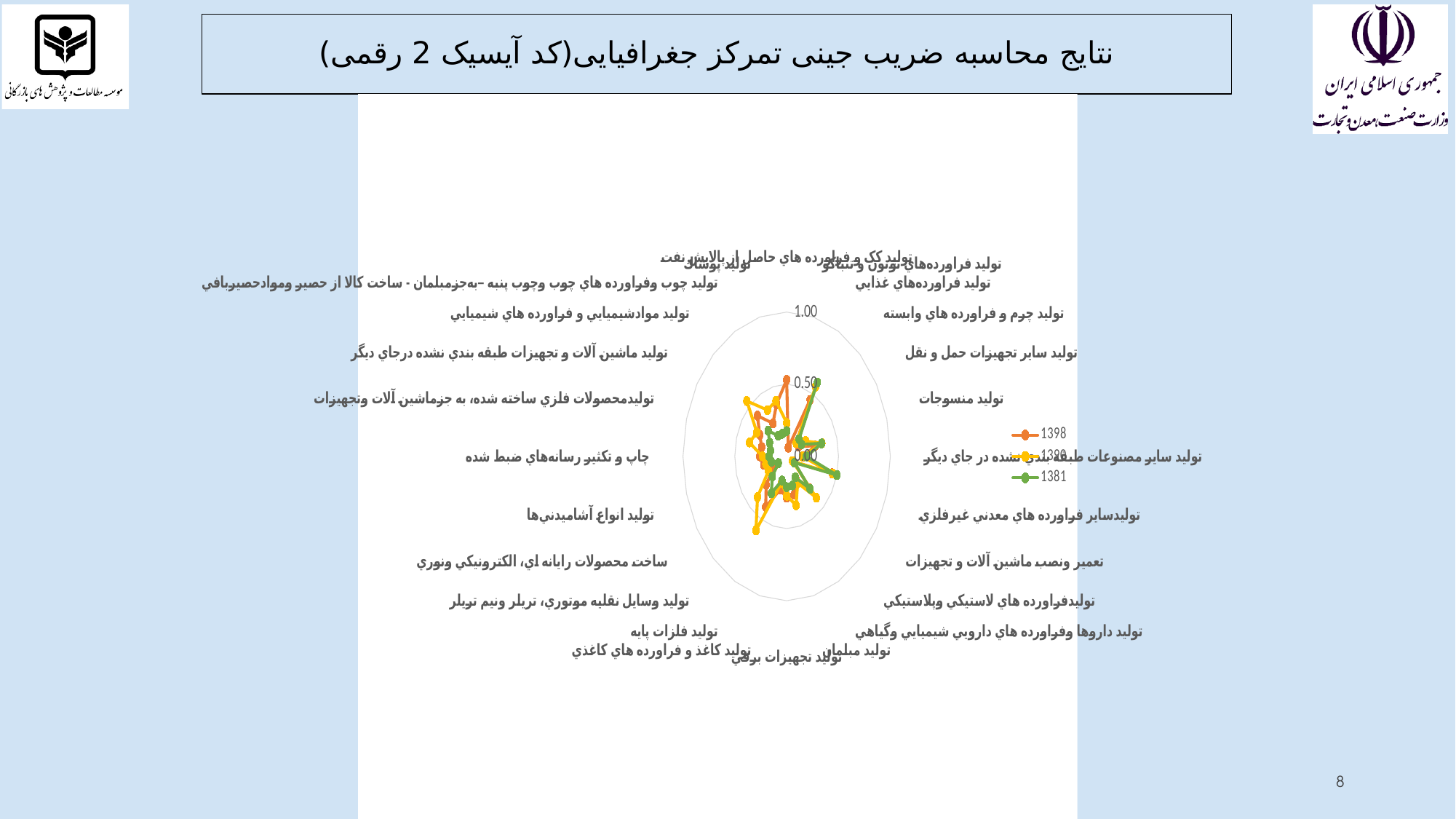

# نتایج محاسبه ضریب جینی تمرکز جغرافیایی(کد آیسیک 2 رقمی)

### Chart

| Category | 1398 | 1390 | 1381 |
|---|---|---|---|
| توليد کک و فراورده هاي حاصل از پالايش نفت | 0.530339562031477 | 0.232318820653093 | 0.175701498367537 |
| توليد پوشاك | 0.376268363023887 | 0.399393721957021 | 0.162486282333948 |
| توليد چوب وفراورده هاي چوب وچوب پنبه –به‌جزمبلمان - ساخت کالا از حصير وموادحصيربافي | 0.26431074133563 | 0.370350241517629 | 0.164737632011349 |
| توليد موادشيميايي و فراورده هاي شيميايي | 0.398984161119923 | 0.542991761416712 | 0.252133125564523 |
| توليد ماشين آلات و تجهيزات طبقه بندي نشده درجاي ديگر | 0.29892491727372 | 0.331600154435105 | 0.189562963626499 |
| توليدمحصولات فلزي ساخته شده، به جزماشين آلات وتجهيزات | 0.249342981098302 | 0.371302026974016 | 0.161094353851162 |
| چاپ و تکثير رسانه‌هاي ضبط شده | 0.259531048797693 | 0.23279200428539 | 0.170719477969826 |
| توليد انواع آشاميدني‌ها | 0.228188288599748 | 0.208640543361532 | 0.150911556106067 |
| ساخت محصولات رايانه اي، الکترونيکي ونوري | 0.13785197516018 | 0.202095983124507 | 0.0918710692682444 |
| توليد وسايل نقليه موتوري، تريلر ونيم تريلر | 0.278841702255101 | 0.397224308550442 | 0.195249171270602 |
| توليد فلزات پايه | 0.40442186154859 | 0.591826245154684 | 0.294648338863475 |
| توليد کاغذ و فراورده هاي کاغذي | 0.236530686185613 | 0.18736914516054 | 0.173064012772638 |
| توليد تجهيزات برقي | 0.286257871089897 | 0.272296874732263 | 0.213609121280391 |
| توليد مبلمان | 0.27448758281056 | 0.350697716187268 | 0.208696059290218 |
| توليد داروها وفراورده هاي دارويي شيميايي وگياهي | 0.175978048125129 | 0.212926214775803 | 0.167153162140133 |
| توليدفراورده هاي لاستيکي وپلاستيکي | 0.312704357314407 | 0.404565599958332 | 0.318493071408884 |
| تعمير ونصب ماشين آلات و تجهيزات | 0.0811377813466304 | 0.0646609274282046 | 0.0876023127795934 |
| توليدساير فراورده هاي معدني غيرفلزي | 0.453552535146514 | 0.457159452673873 | 0.501548283567353 |
| توليد ساير مصنوعات طبقه بندي نشده در جاي ديگر | 0.162137390674938 | 0.150222044702564 | 0.190275609847528 |
| توليد منسوجات | 0.289293083109821 | 0.352094309928861 | 0.349602205312426 |
| توليد ساير تجهيزات حمل و نقل | 0.133450051701687 | 0.212387464588671 | 0.166444673572715 |
| توليد چرم و فراورده هاي وابسته | 0.133181910626653 | 0.130333429440003 | 0.168493890823559 |
| توليد فراورده‌هاي غذايي | 0.452538938242944 | 0.558169810922588 | 0.591510285038327 |
| توليد فراورده‌هاي توتون و تنباكو | 0.062434963579604597 | None | None |
8